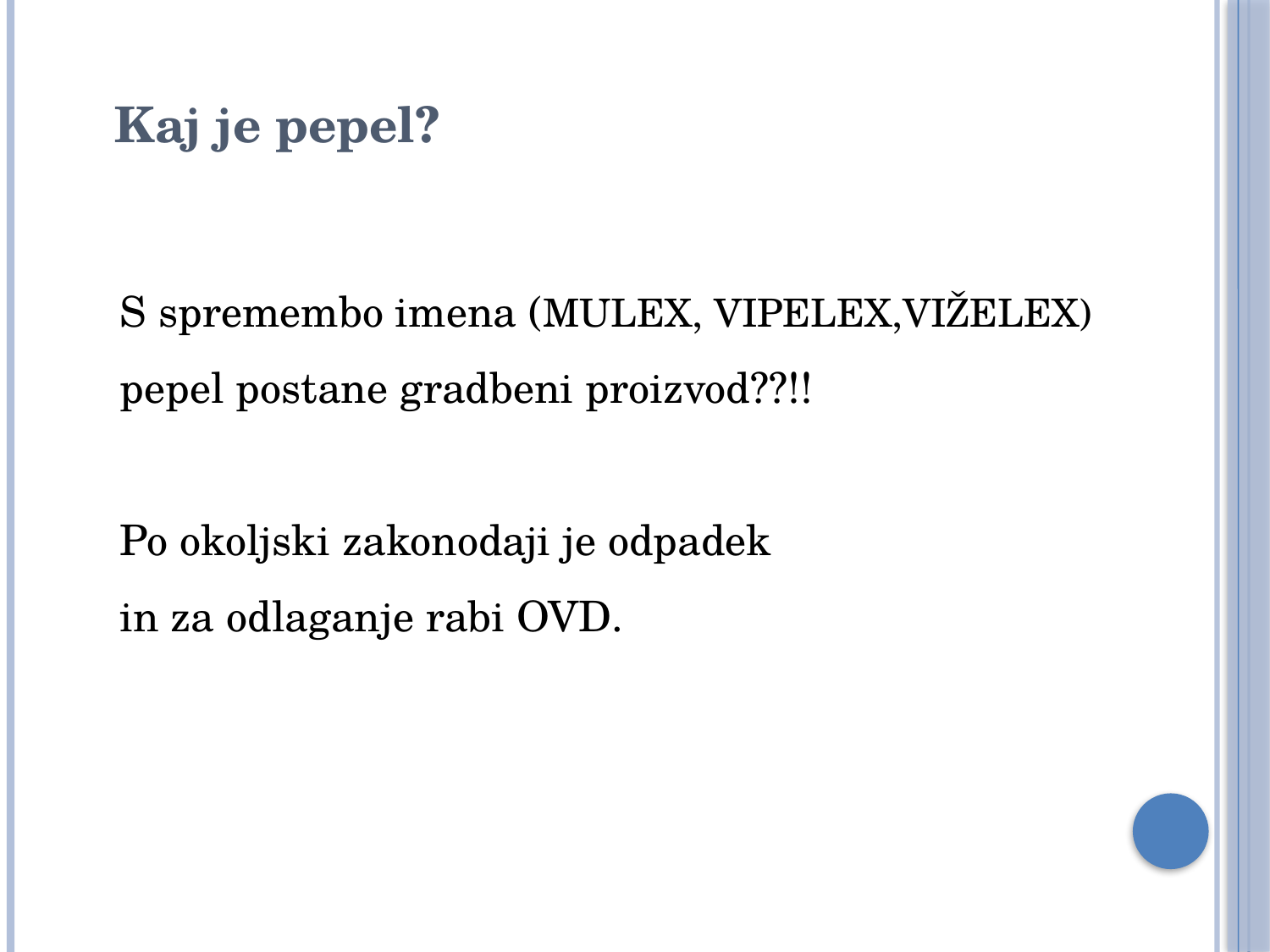

Kaj je pepel?
S spremembo imena (MULEX, VIPELEX,VIŽELEX)
pepel postane gradbeni proizvod??!!

Po okoljski zakonodaji je odpadek
in za odlaganje rabi OVD.